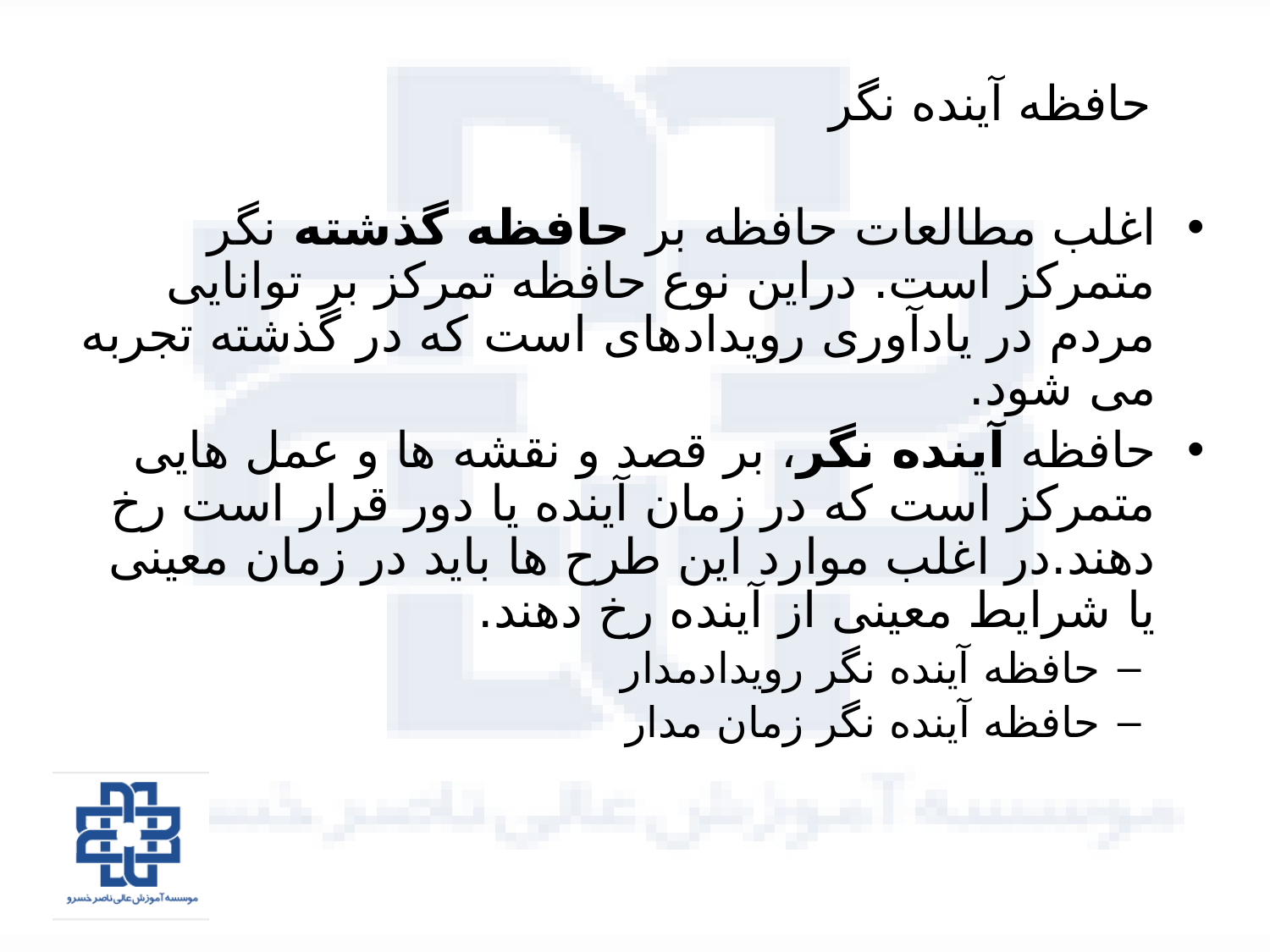

# حافظه آینده نگر
اغلب مطالعات حافظه بر حافظه گذشته نگر متمرکز است. دراین نوع حافظه تمرکز بر توانایی مردم در یادآوری رویدادهای است که در گذشته تجربه می شود.
حافظه آینده نگر، بر قصد و نقشه ها و عمل هایی متمرکز است که در زمان آینده یا دور قرار است رخ دهند.در اغلب موارد این طرح ها باید در زمان معینی یا شرایط معینی از آینده رخ دهند.
حافظه آینده نگر رویدادمدار
حافظه آینده نگر زمان مدار